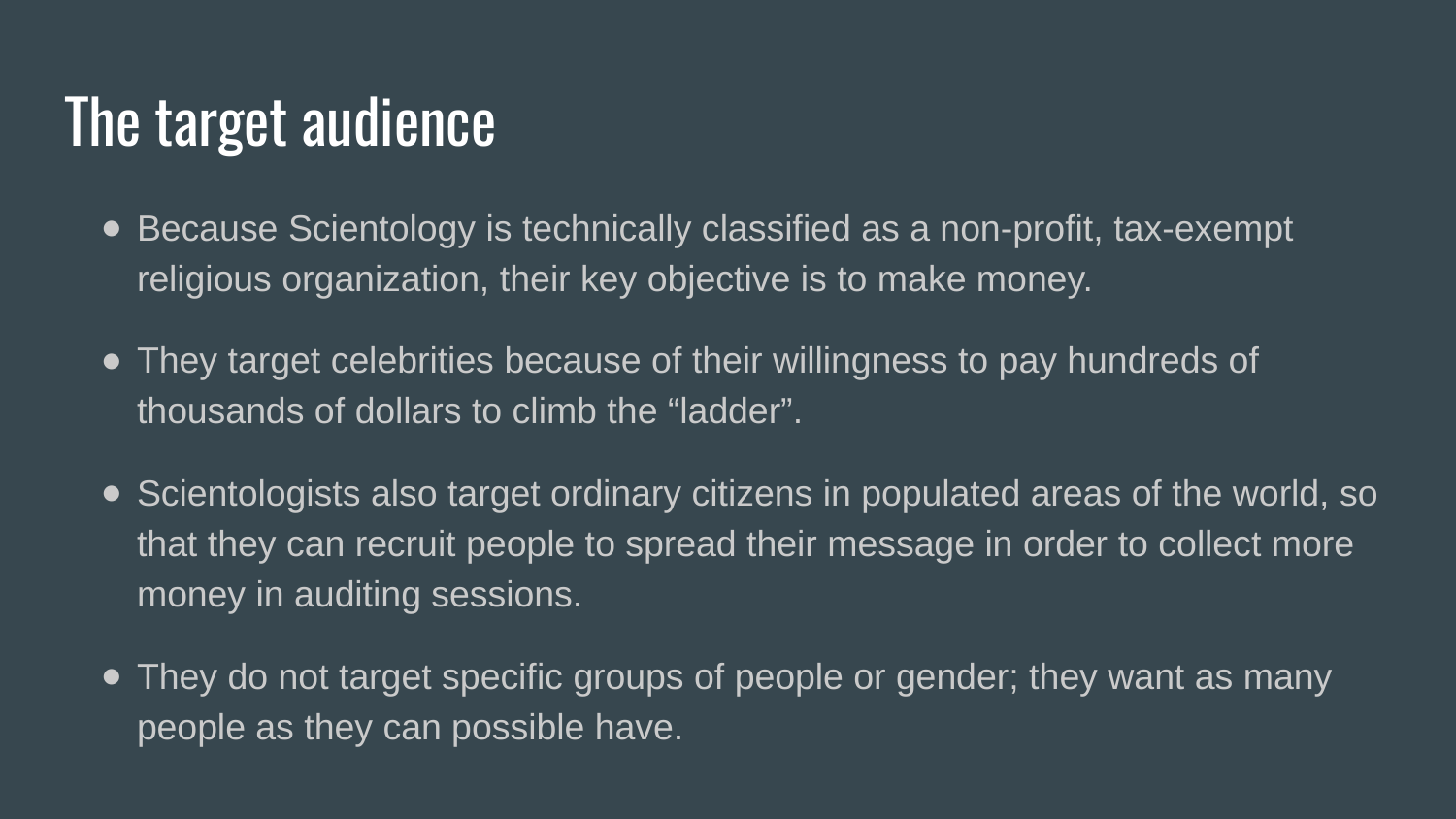

# The target audience
Because Scientology is technically classified as a non-profit, tax-exempt religious organization, their key objective is to make money.
They target celebrities because of their willingness to pay hundreds of thousands of dollars to climb the “ladder”.
Scientologists also target ordinary citizens in populated areas of the world, so that they can recruit people to spread their message in order to collect more money in auditing sessions.
They do not target specific groups of people or gender; they want as many people as they can possible have.